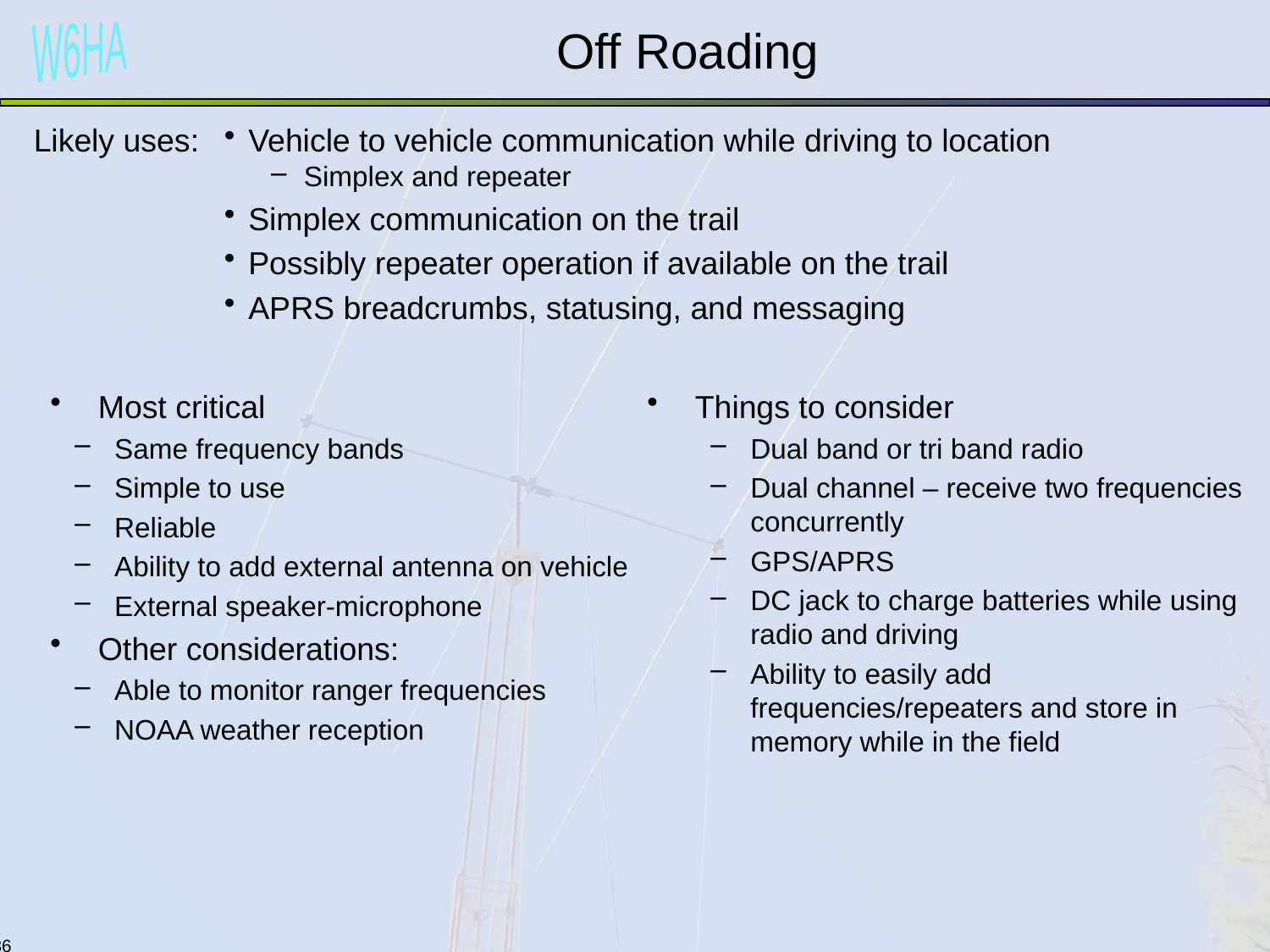

# Off Roading
Likely uses:
Vehicle to vehicle communication while driving to location
Simplex and repeater
Simplex communication on the trail
Possibly repeater operation if available on the trail
APRS breadcrumbs, statusing, and messaging
Most critical
Same frequency bands
Simple to use
Reliable
Ability to add external antenna on vehicle
External speaker-microphone
Other considerations:
Able to monitor ranger frequencies
NOAA weather reception
Things to consider
Dual band or tri band radio
Dual channel – receive two frequencies concurrently
GPS/APRS
DC jack to charge batteries while using radio and driving
Ability to easily add frequencies/repeaters and store in memory while in the field